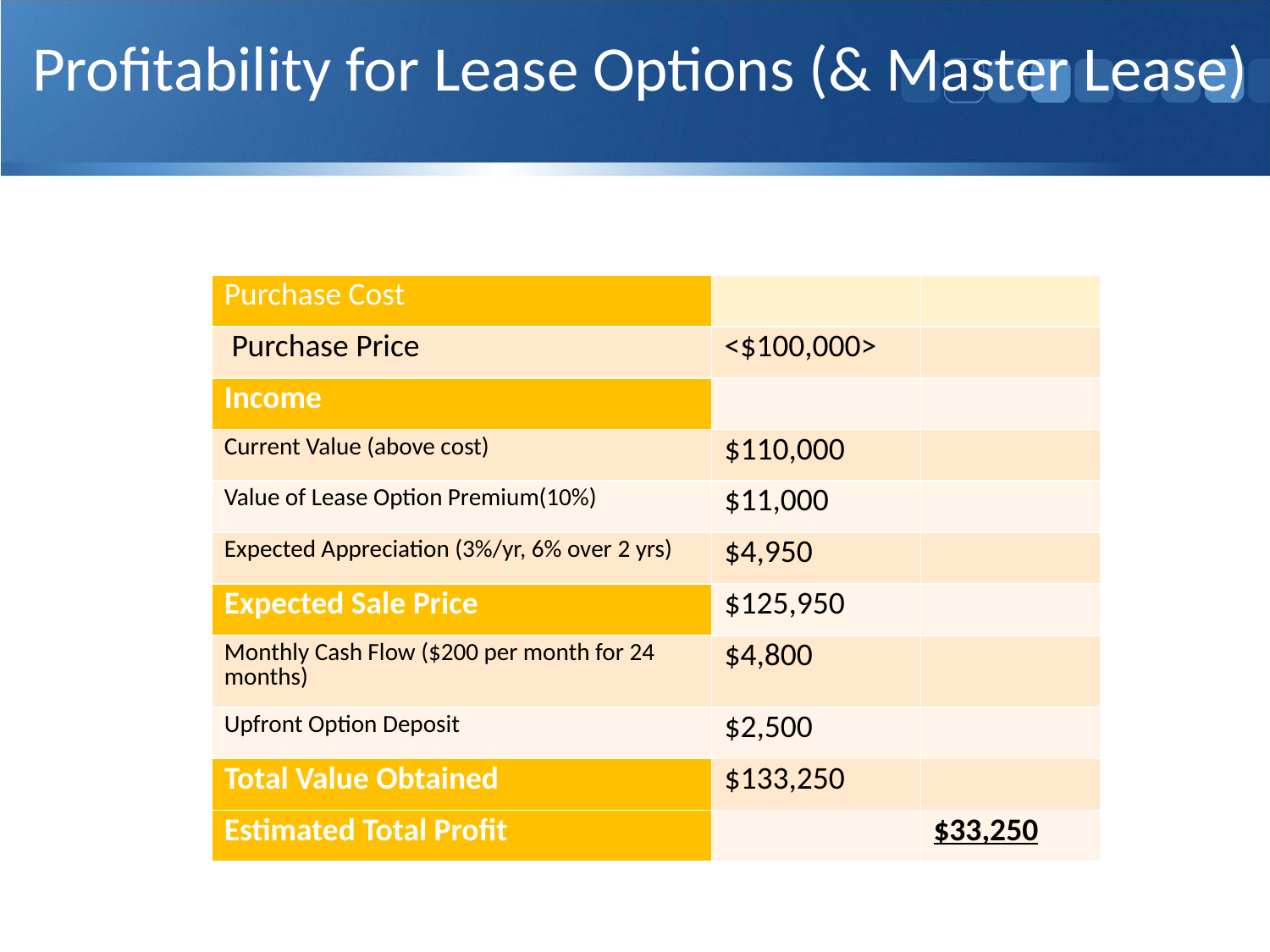

Profitability for Lease Options (& Master Lease)
Example (see included worksheet)
| Purchase Cost |  |  |
| --- | --- | --- |
| Purchase Price | <$100,000> |  |
| Income |  |  |
| Current Value (above cost) | $110,000 |  |
| Value of Lease Option Premium(10%) | $11,000 |  |
| Expected Appreciation (3%/yr, 6% over 2 yrs) | $4,950 |  |
| Expected Sale Price | $125,950 |  |
| Monthly Cash Flow ($200 per month for 24 months) | $4,800 |  |
| Upfront Option Deposit | $2,500 |  |
| Total Value Obtained | $133,250 |  |
| Estimated Total Profit |  | $33,250 |